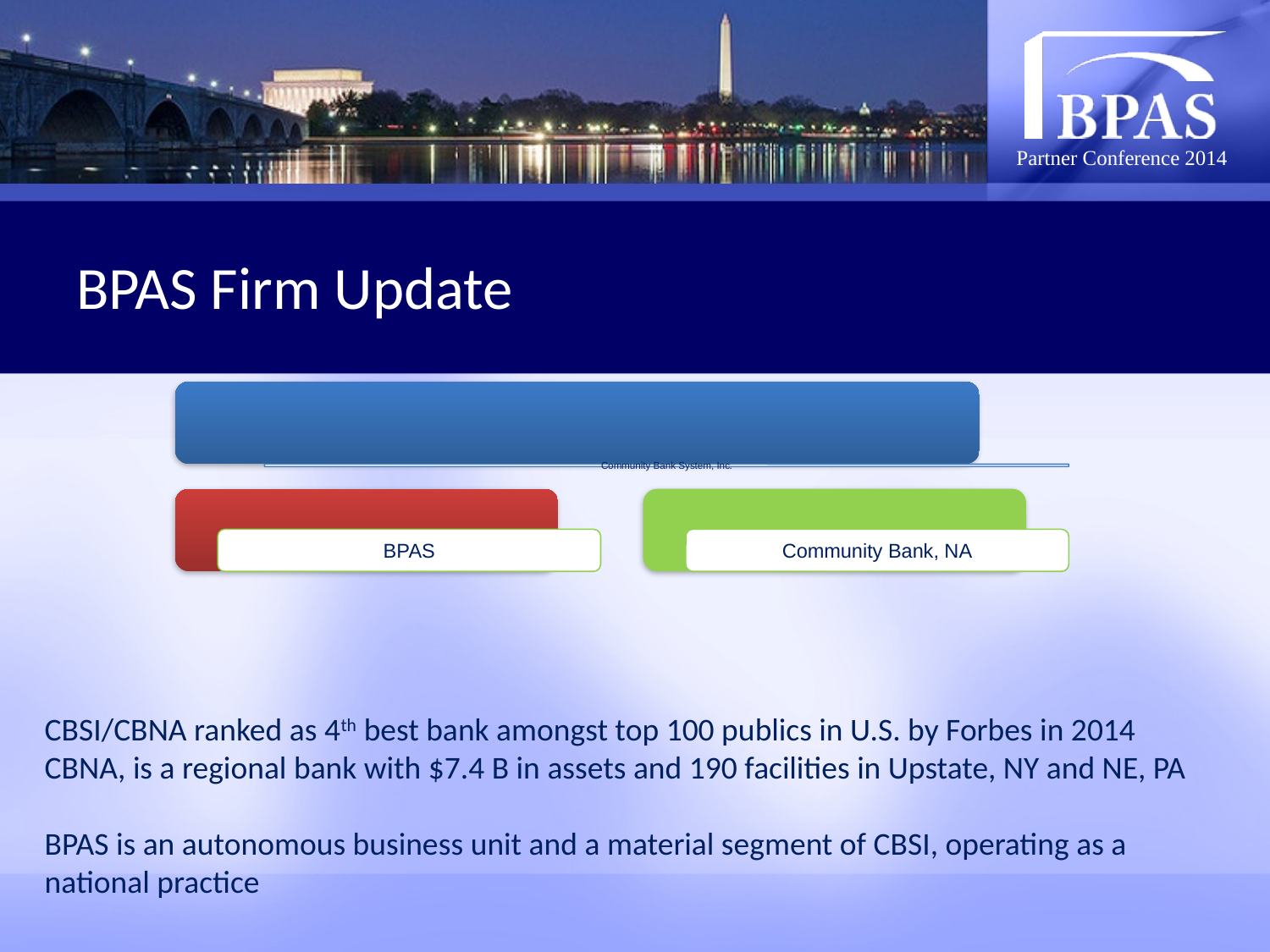

# BPAS Firm Update
Community Bank System, Inc.
BPAS
Community Bank, NA
CBSI/CBNA ranked as 4th best bank amongst top 100 publics in U.S. by Forbes in 2014
CBNA, is a regional bank with $7.4 B in assets and 190 facilities in Upstate, NY and NE, PA

BPAS is an autonomous business unit and a material segment of CBSI, operating as a national practice